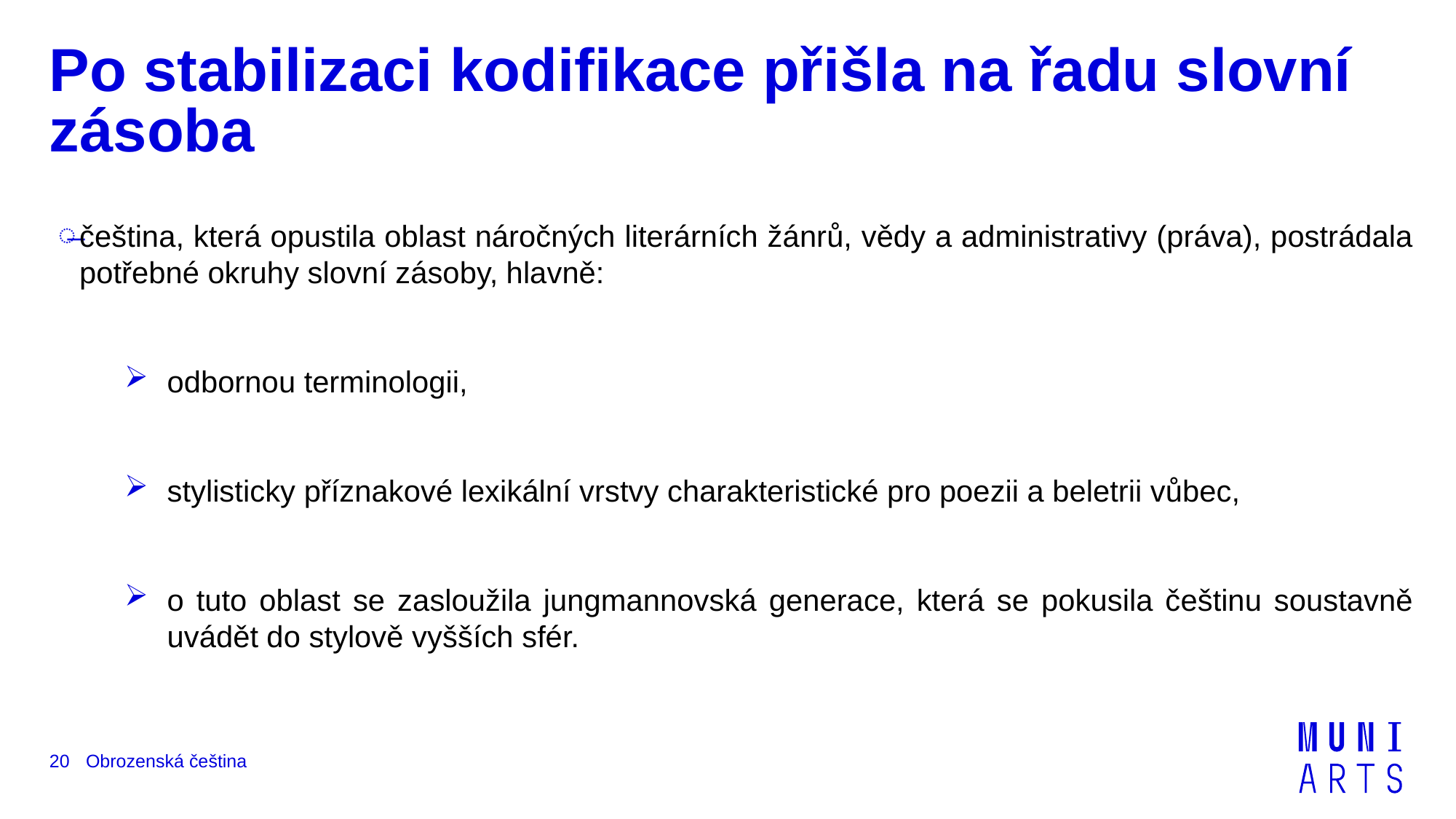

# Po stabilizaci kodifikace přišla na řadu slovní zásoba
čeština, která opustila oblast náročných literárních žánrů, vědy a administrativy (práva), postrádala potřebné okruhy slovní zásoby, hlavně:

odbornou terminologii,

stylisticky příznakové lexikální vrstvy charakteristické pro poezii a beletrii vůbec,

o tuto oblast se zasloužila jungmannovská generace, která se pokusila češtinu soustavně uvádět do stylově vyšších sfér.
Obrozenská čeština
20